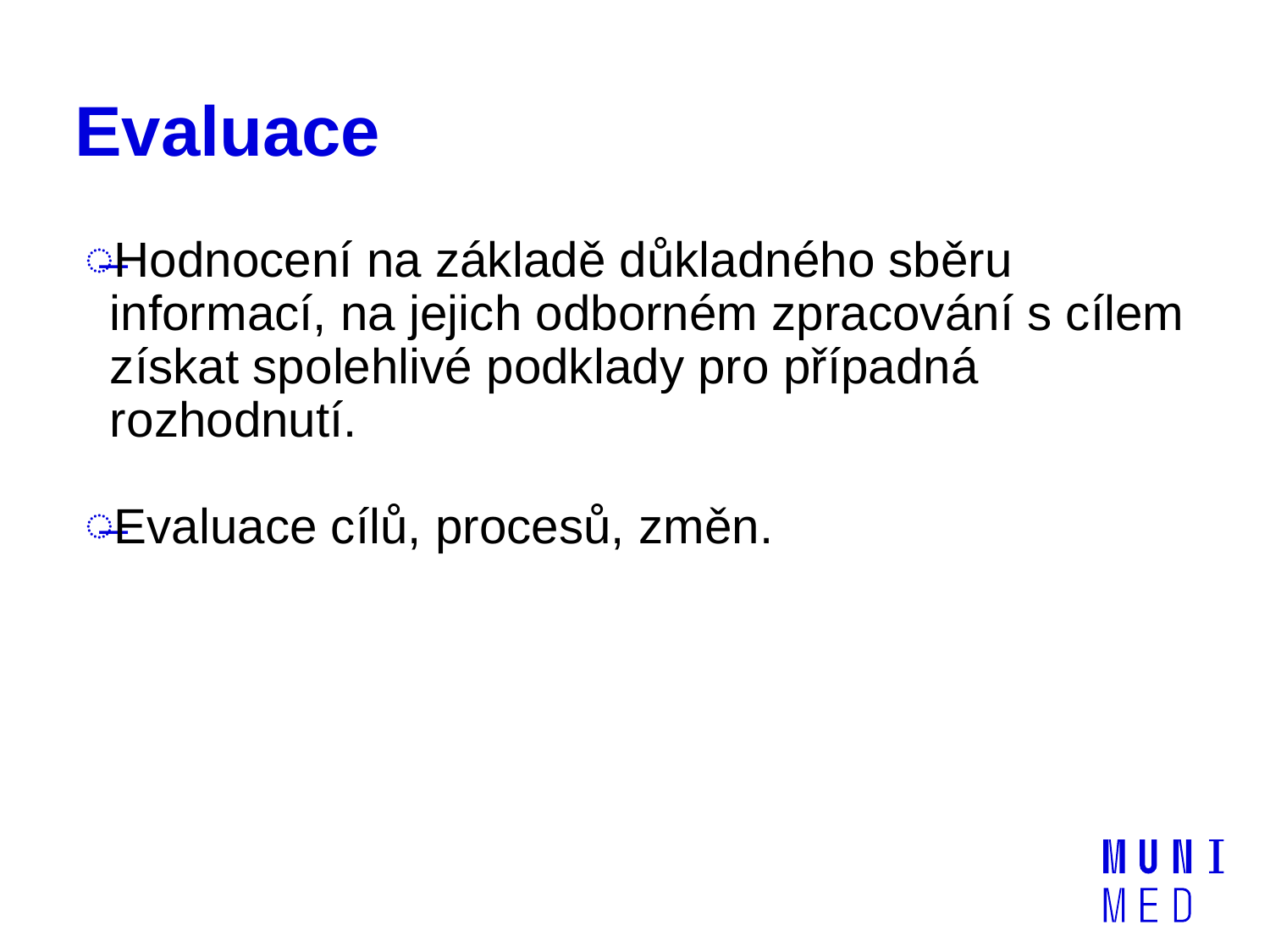

# Evaluace
Hodnocení na základě důkladného sběru informací, na jejich odborném zpracování s cílem získat spolehlivé podklady pro případná rozhodnutí.

Evaluace cílů, procesů, změn.